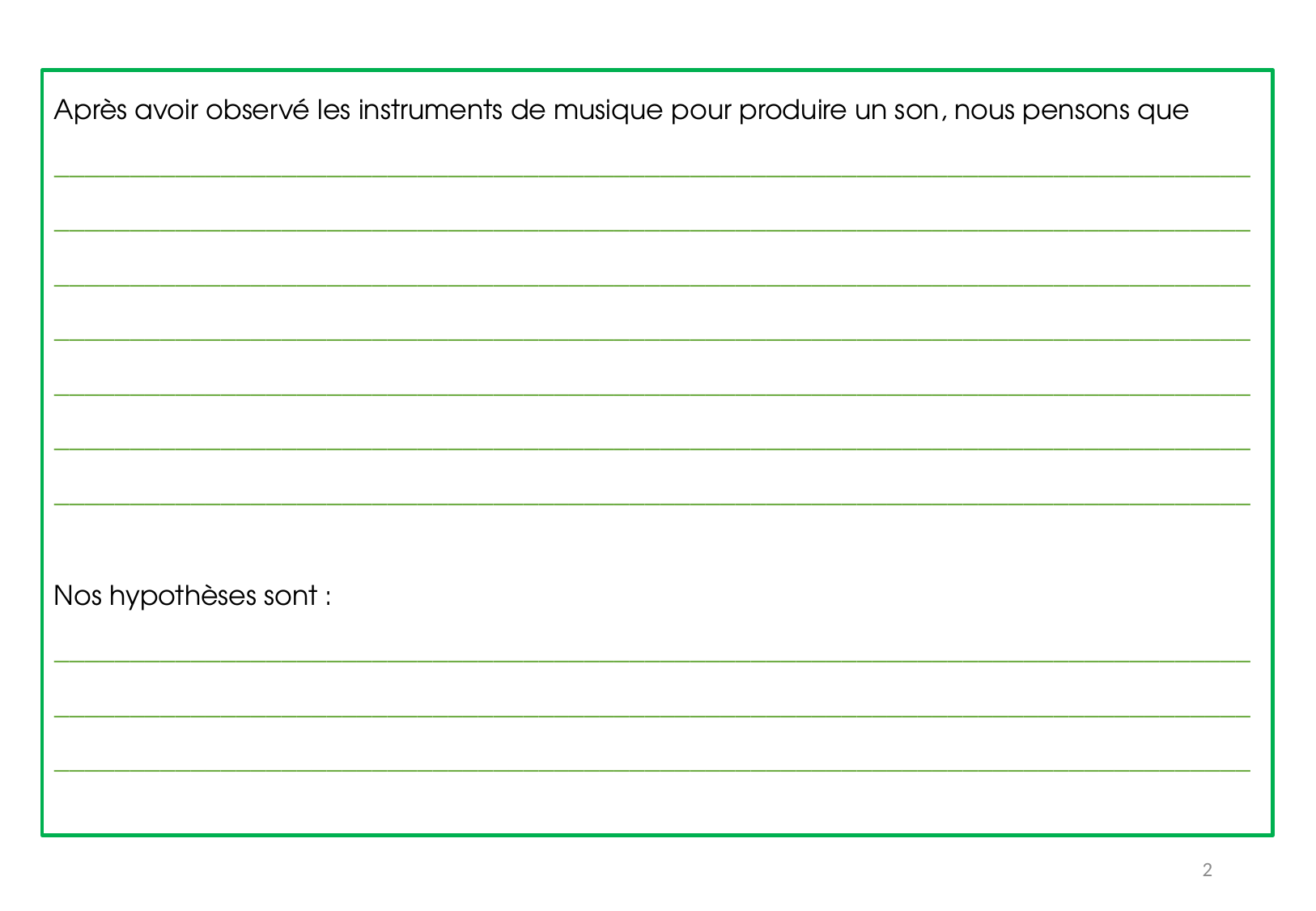

Après avoir observé les instruments de musique pour produire un son, nous pensons que  _______________________________________________________________________________ _____________________________________________________________________________________________________________________________________________________________________________________________________________________________________________
_____________________________________________________________________________________________________________________________________________________________________________________________________________________________________________

Nos hypothèses sont :
_____________________________________________________________________________________________________________________________________________________________________________________________________________________________________________

2